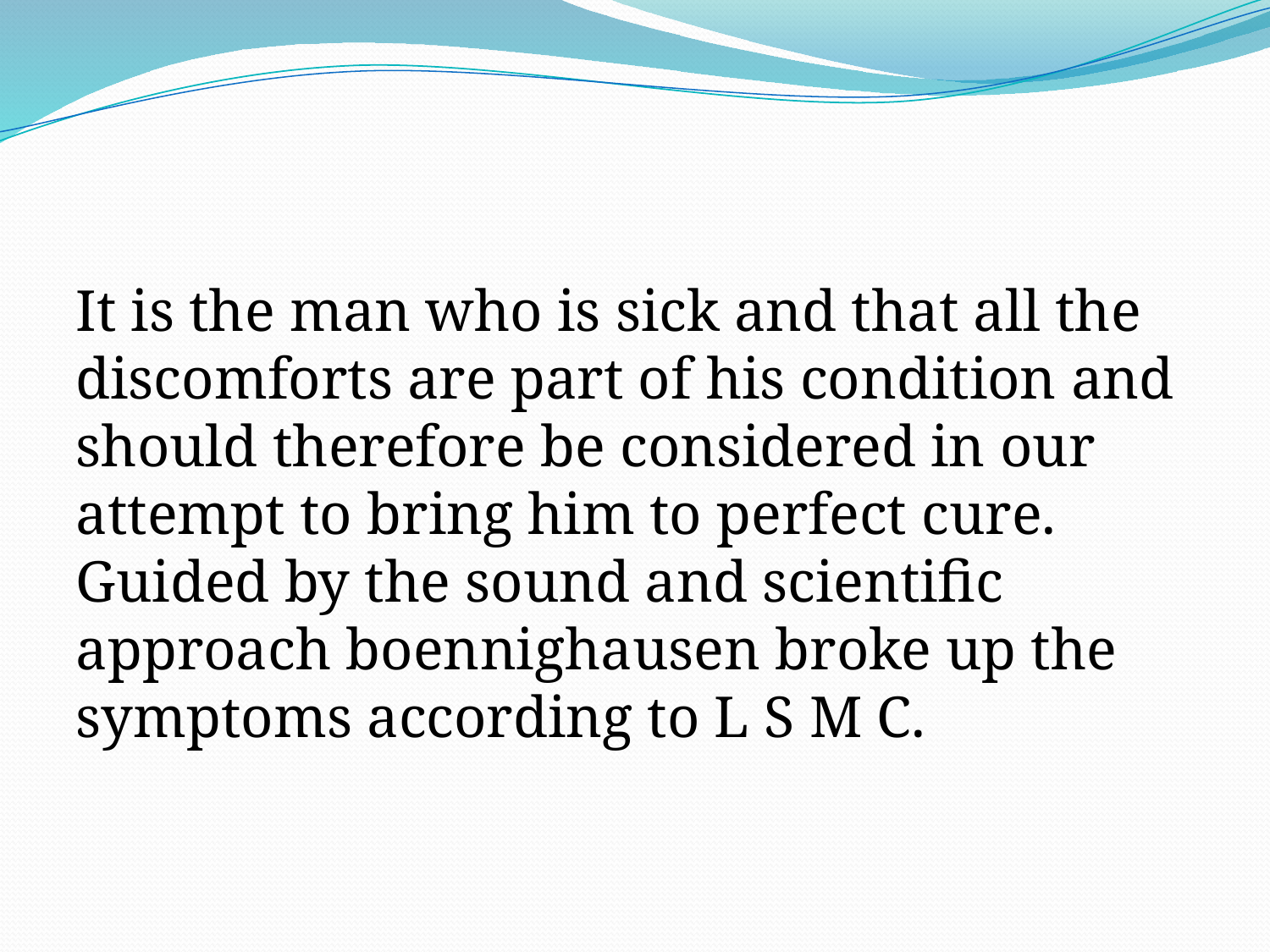

It is the man who is sick and that all the discomforts are part of his condition and should therefore be considered in our attempt to bring him to perfect cure. Guided by the sound and scientific approach boennighausen broke up the symptoms according to L S M C.